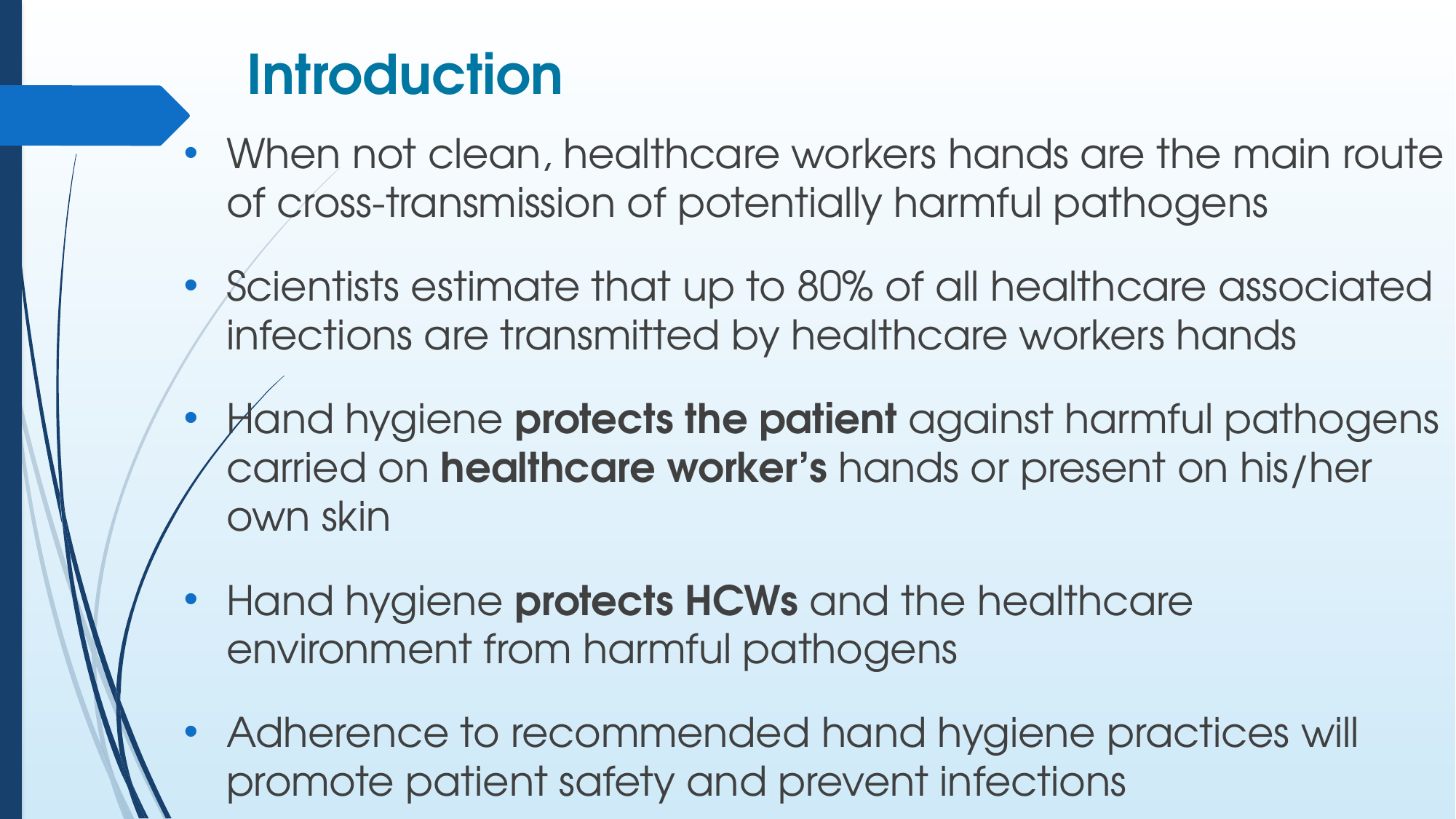

# Introduction
When not clean, healthcare workers hands are the main route of cross-transmission of potentially harmful pathogens
Scientists estimate that up to 80% of all healthcare associated infections are transmitted by healthcare workers hands
Hand hygiene protects the patient against harmful pathogens carried on healthcare worker’s hands or present on his/her own skin
Hand hygiene protects HCWs and the healthcare environment from harmful pathogens
Adherence to recommended hand hygiene practices will promote patient safety and prevent infections